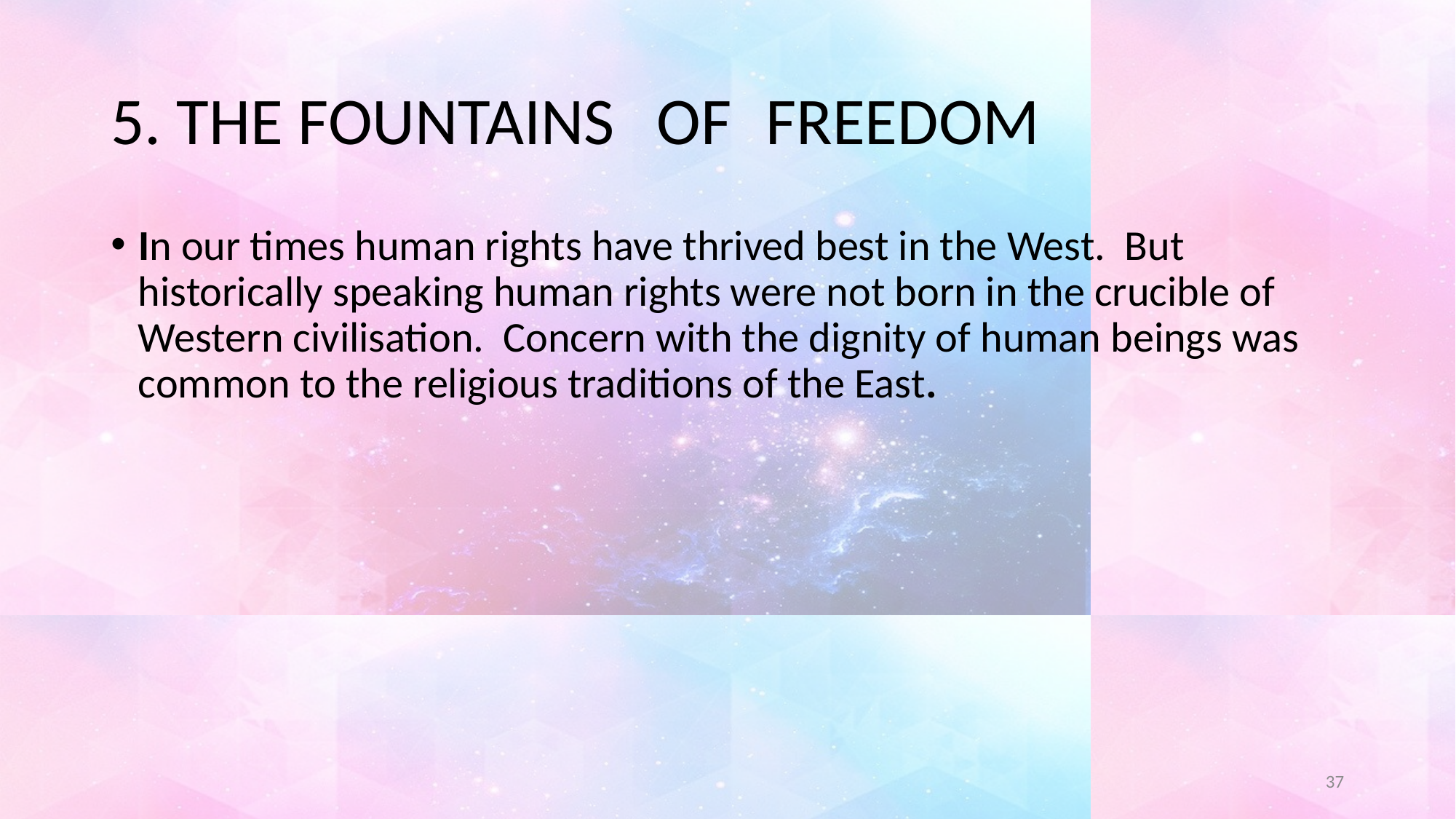

# 5. THE FOUNTAINS  	OF 	FREEDOM
In our times human rights have thrived best in the West.  But historically speaking human rights were not born in the crucible of Western civilisation.  Concern with the dignity of human beings was common to the religious traditions of the East.

37